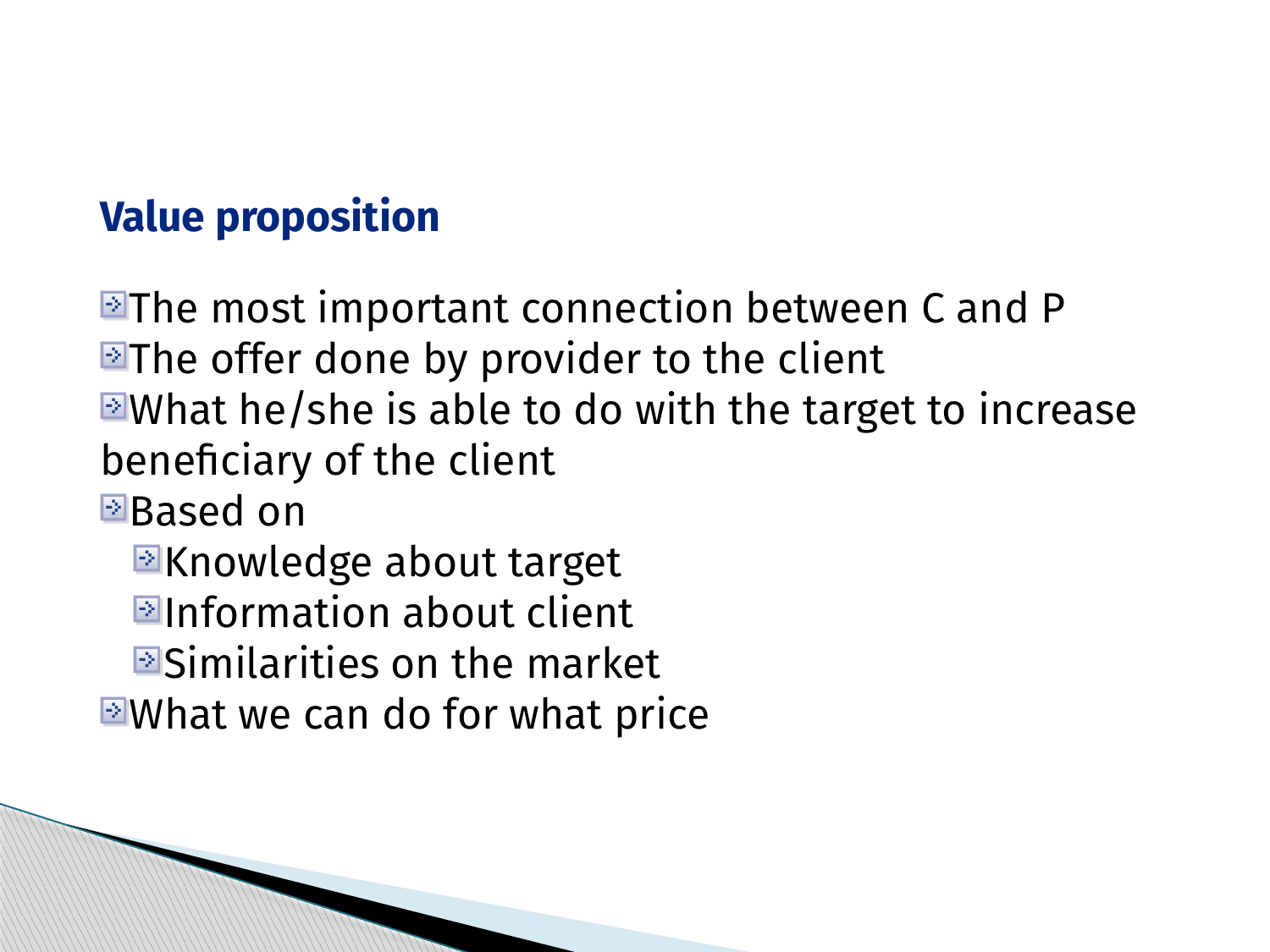

Value proposition
The most important connection between C and P
The offer done by provider to the client
What he/she is able to do with the target to increase beneficiary of the client
Based on
Knowledge about target
Information about client
Similarities on the market
What we can do for what price